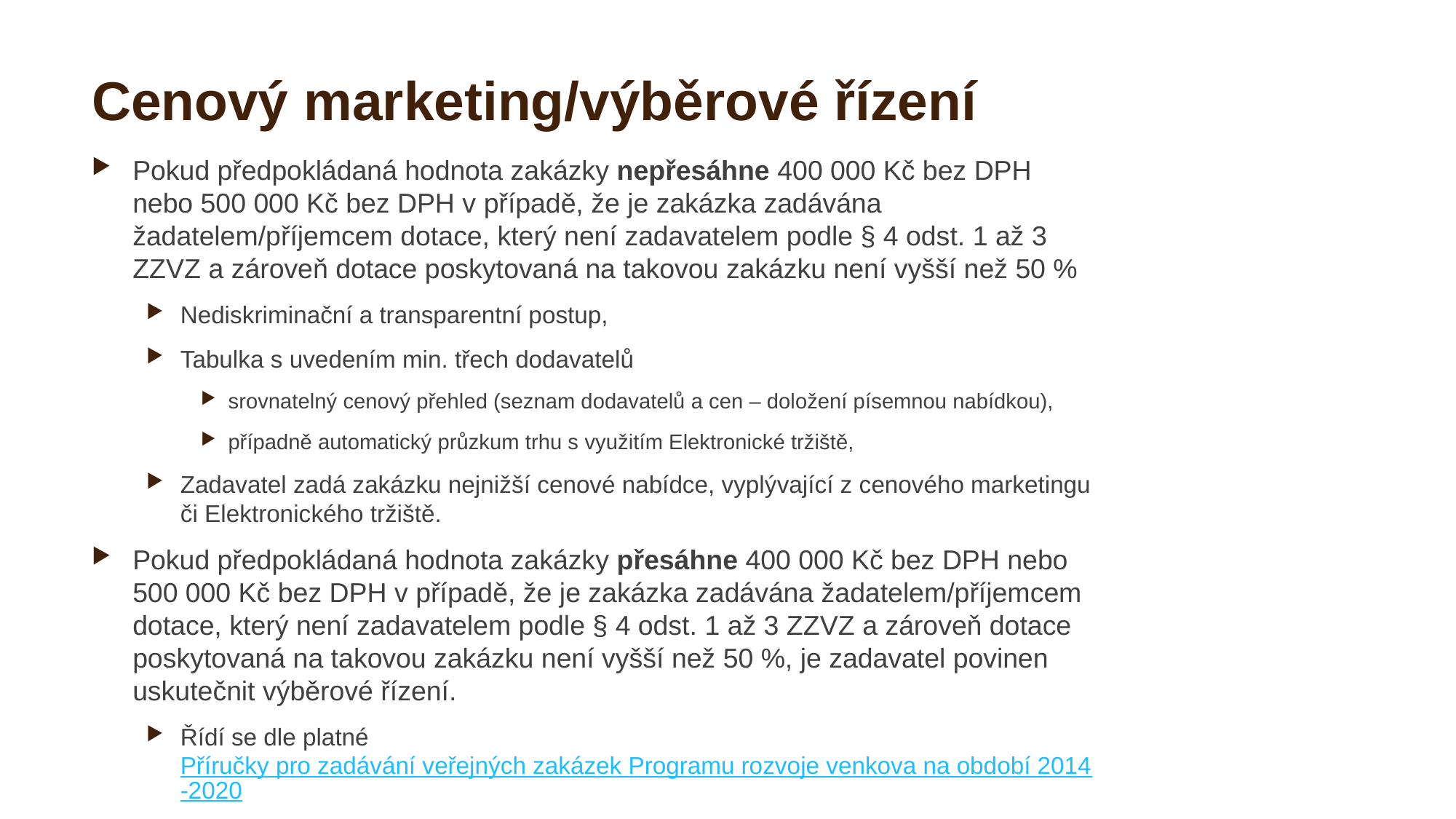

# Cenový marketing/výběrové řízení
Pokud předpokládaná hodnota zakázky nepřesáhne 400 000 Kč bez DPH nebo 500 000 Kč bez DPH v případě, že je zakázka zadávána žadatelem/příjemcem dotace, který není zadavatelem podle § 4 odst. 1 až 3 ZZVZ a zároveň dotace poskytovaná na takovou zakázku není vyšší než 50 %
Nediskriminační a transparentní postup,
Tabulka s uvedením min. třech dodavatelů
srovnatelný cenový přehled (seznam dodavatelů a cen – doložení písemnou nabídkou),
případně automatický průzkum trhu s využitím Elektronické tržiště,
Zadavatel zadá zakázku nejnižší cenové nabídce, vyplývající z cenového marketingu či Elektronického tržiště.
Pokud předpokládaná hodnota zakázky přesáhne 400 000 Kč bez DPH nebo 500 000 Kč bez DPH v případě, že je zakázka zadávána žadatelem/příjemcem dotace, který není zadavatelem podle § 4 odst. 1 až 3 ZZVZ a zároveň dotace poskytovaná na takovou zakázku není vyšší než 50 %, je zadavatel povinen uskutečnit výběrové řízení.
Řídí se dle platné Příručky pro zadávání veřejných zakázek Programu rozvoje venkova na období 2014-2020.